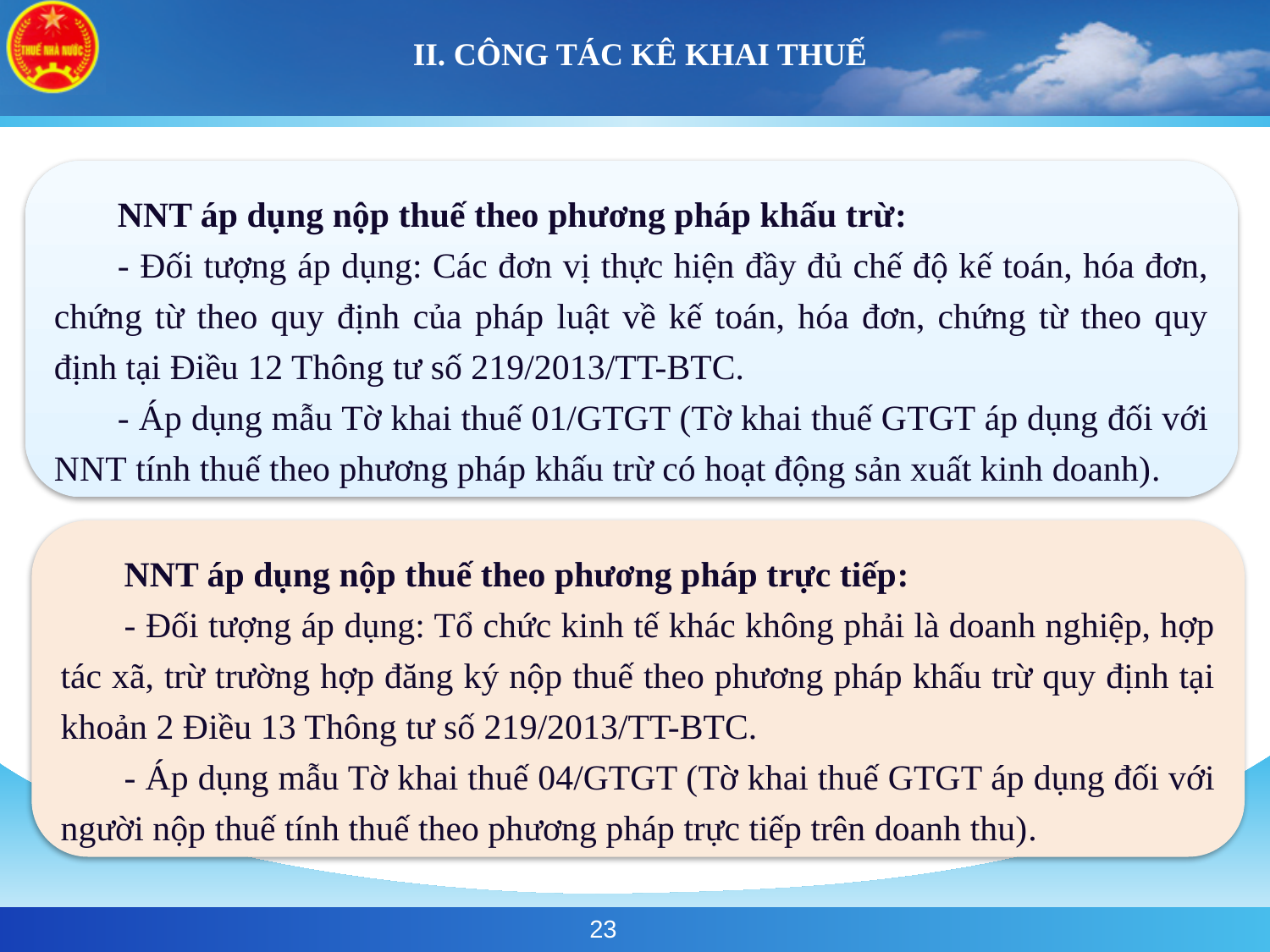

# II. CÔNG TÁC KÊ KHAI THUẾ
NNT áp dụng nộp thuế theo phương pháp khấu trừ:
- Đối tượng áp dụng: Các đơn vị thực hiện đầy đủ chế độ kế toán, hóa đơn, chứng từ theo quy định của pháp luật về kế toán, hóa đơn, chứng từ theo quy định tại Điều 12 Thông tư số 219/2013/TT-BTC.
- Áp dụng mẫu Tờ khai thuế 01/GTGT (Tờ khai thuế GTGT áp dụng đối với NNT tính thuế theo phương pháp khấu trừ có hoạt động sản xuất kinh doanh).
NNT áp dụng nộp thuế theo phương pháp trực tiếp:
- Đối tượng áp dụng: Tổ chức kinh tế khác không phải là doanh nghiệp, hợp tác xã, trừ trường hợp đăng ký nộp thuế theo phương pháp khấu trừ quy định tại khoản 2 Điều 13 Thông tư số 219/2013/TT-BTC.
- Áp dụng mẫu Tờ khai thuế 04/GTGT (Tờ khai thuế GTGT áp dụng đối với người nộp thuế tính thuế theo phương pháp trực tiếp trên doanh thu).
23